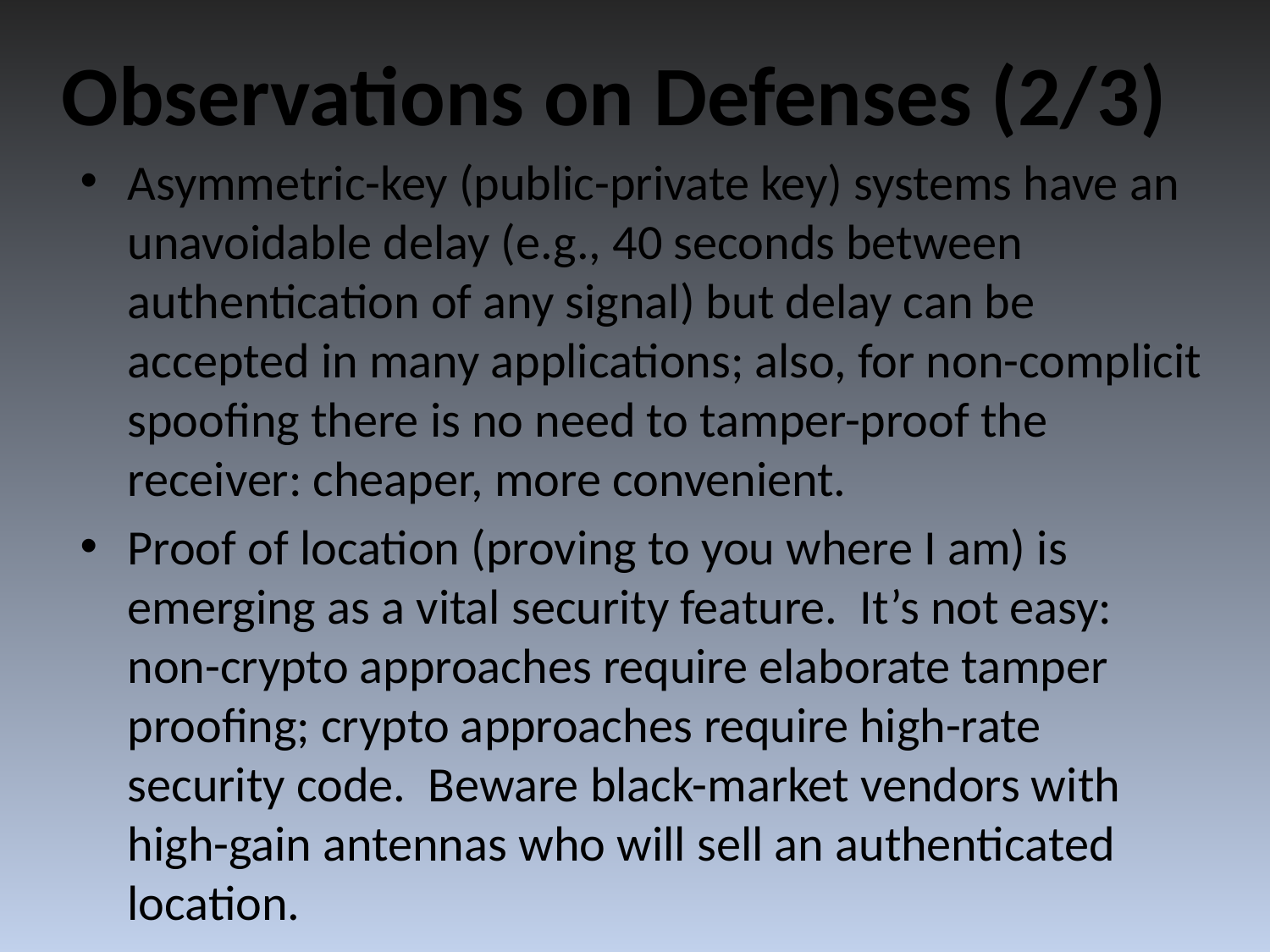

Observations on Defenses (2/3)
Asymmetric-key (public-private key) systems have an unavoidable delay (e.g., 40 seconds between authentication of any signal) but delay can be accepted in many applications; also, for non-complicit spoofing there is no need to tamper-proof the receiver: cheaper, more convenient.
Proof of location (proving to you where I am) is emerging as a vital security feature.  It’s not easy: non-crypto approaches require elaborate tamper proofing; crypto approaches require high-rate security code.  Beware black-market vendors with high-gain antennas who will sell an authenticated location.